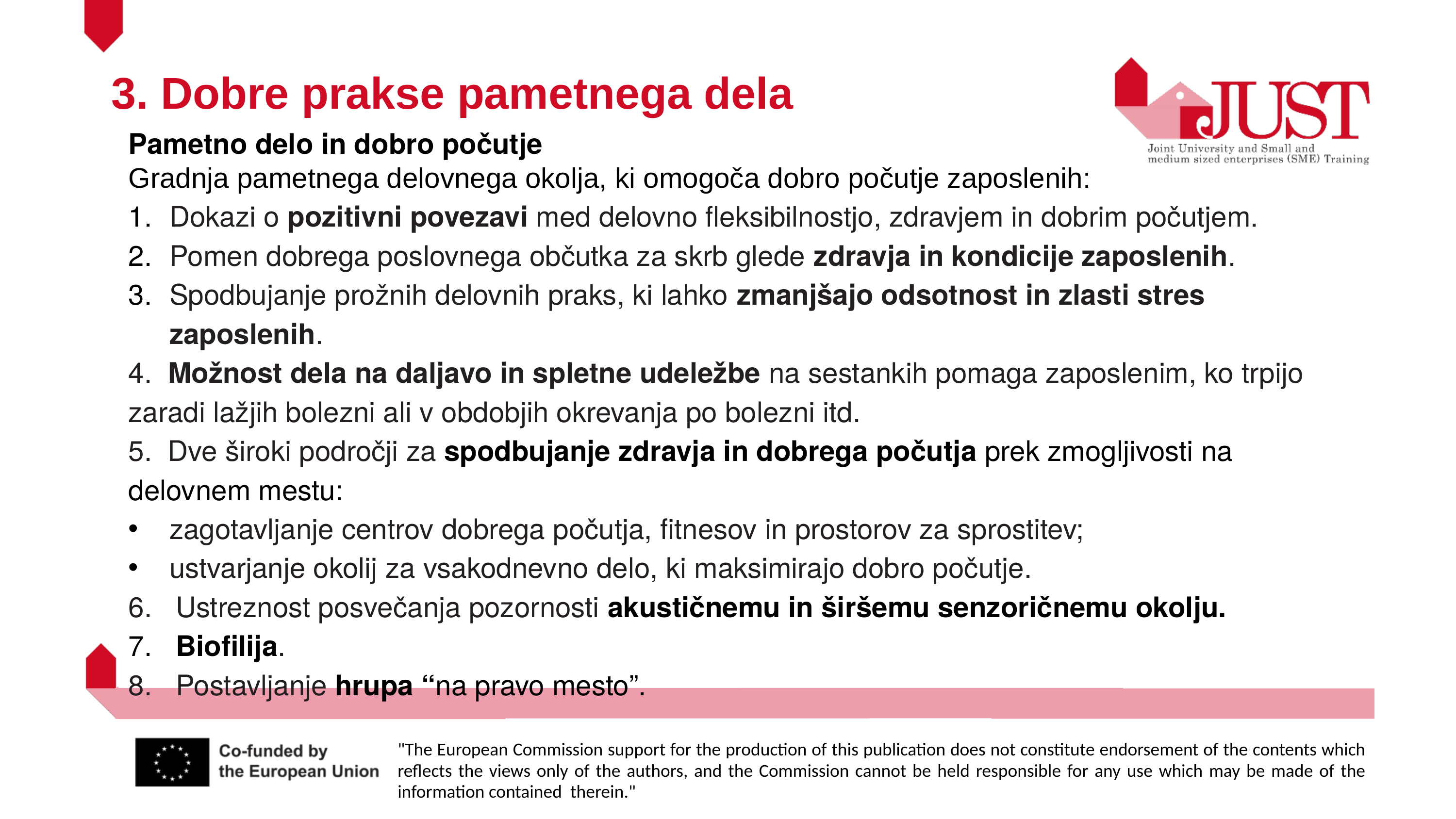

3. Dobre prakse pametnega dela
Pametno delo in dobro počutje
Gradnja pametnega delovnega okolja, ki omogoča dobro počutje zaposlenih:
Dokazi o pozitivni povezavi med delovno fleksibilnostjo, zdravjem in dobrim počutjem.
Pomen dobrega poslovnega občutka za skrb glede zdravja in kondicije zaposlenih.
Spodbujanje prožnih delovnih praks, ki lahko zmanjšajo odsotnost in zlasti stres zaposlenih.
4.  Možnost dela na daljavo in spletne udeležbe na sestankih pomaga zaposlenim, ko trpijo zaradi lažjih bolezni ali v obdobjih okrevanja po bolezni itd.
5.  Dve široki področji za spodbujanje zdravja in dobrega počutja prek zmogljivosti na delovnem mestu:
zagotavljanje centrov dobrega počutja, fitnesov in prostorov za sprostitev;
ustvarjanje okolij za vsakodnevno delo, ki maksimirajo dobro počutje.
6.   Ustreznost posvečanja pozornosti akustičnemu in širšemu senzoričnemu okolju.
7.   Biofilija.
8.   Postavljanje hrupa “na pravo mesto”.